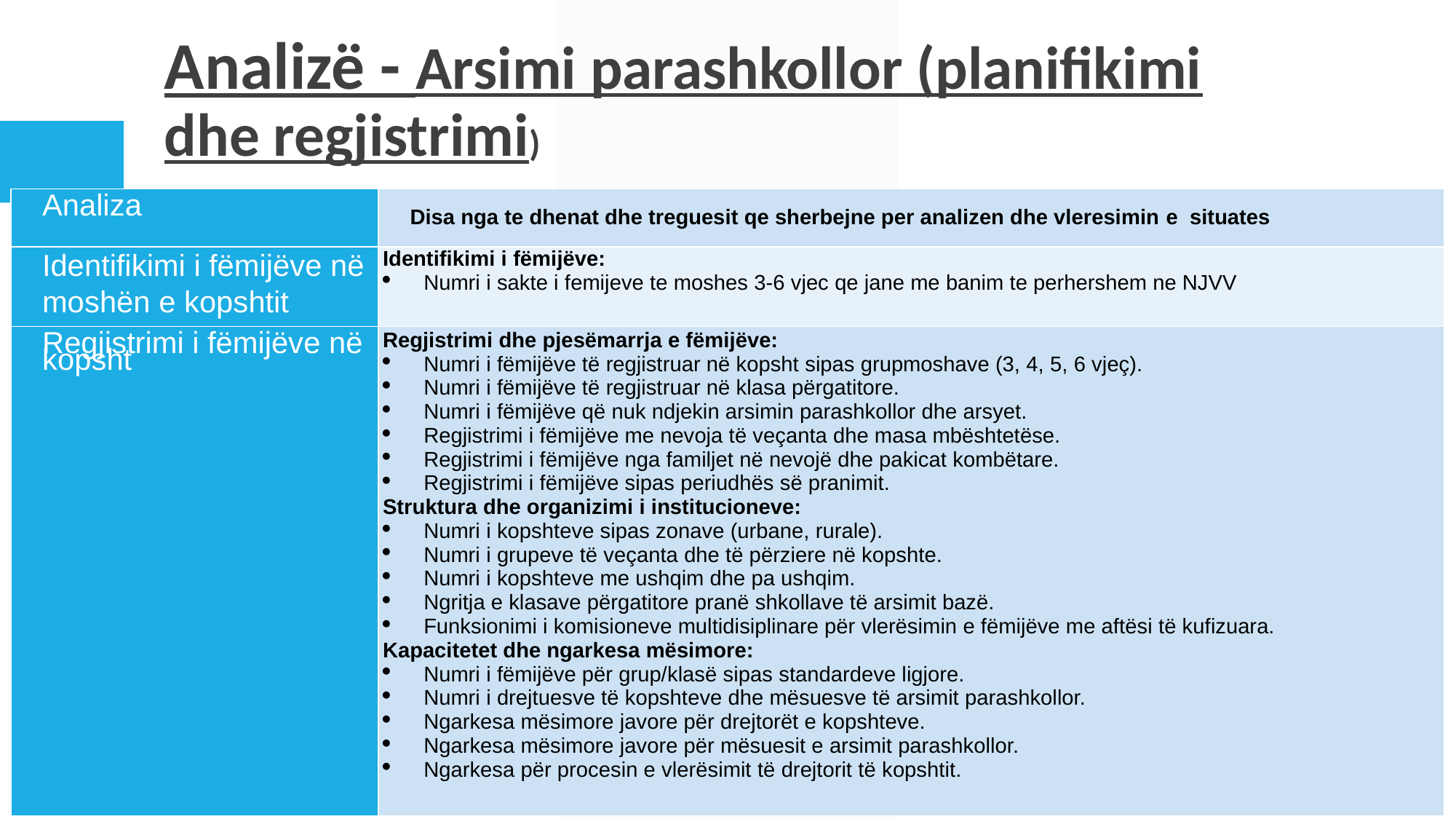

# Analizë - Arsimi parashkollor (planifikimi dhe regjistrimi)
| Analiza | Disa nga te dhenat dhe treguesit qe sherbejne per analizen dhe vleresimin e situates |
| --- | --- |
| Identifikimi i fëmijëve në moshën e kopshtit | Identifikimi i fëmijëve: Numri i sakte i femijeve te moshes 3-6 vjec qe jane me banim te perhershem ne NJVV |
| Regjistrimi i fëmijëve në kopsht | Regjistrimi dhe pjesëmarrja e fëmijëve: Numri i fëmijëve të regjistruar në kopsht sipas grupmoshave (3, 4, 5, 6 vjeç). Numri i fëmijëve të regjistruar në klasa përgatitore. Numri i fëmijëve që nuk ndjekin arsimin parashkollor dhe arsyet. Regjistrimi i fëmijëve me nevoja të veçanta dhe masa mbështetëse. Regjistrimi i fëmijëve nga familjet në nevojë dhe pakicat kombëtare. Regjistrimi i fëmijëve sipas periudhës së pranimit. Struktura dhe organizimi i institucioneve: Numri i kopshteve sipas zonave (urbane, rurale). Numri i grupeve të veçanta dhe të përziere në kopshte. Numri i kopshteve me ushqim dhe pa ushqim. Ngritja e klasave përgatitore pranë shkollave të arsimit bazë. Funksionimi i komisioneve multidisiplinare për vlerësimin e fëmijëve me aftësi të kufizuara. Kapacitetet dhe ngarkesa mësimore: Numri i fëmijëve për grup/klasë sipas standardeve ligjore. Numri i drejtuesve të kopshteve dhe mësuesve të arsimit parashkollor. Ngarkesa mësimore javore për drejtorët e kopshteve. Ngarkesa mësimore javore për mësuesit e arsimit parashkollor. Ngarkesa për procesin e vlerësimit të drejtorit të kopshtit. |